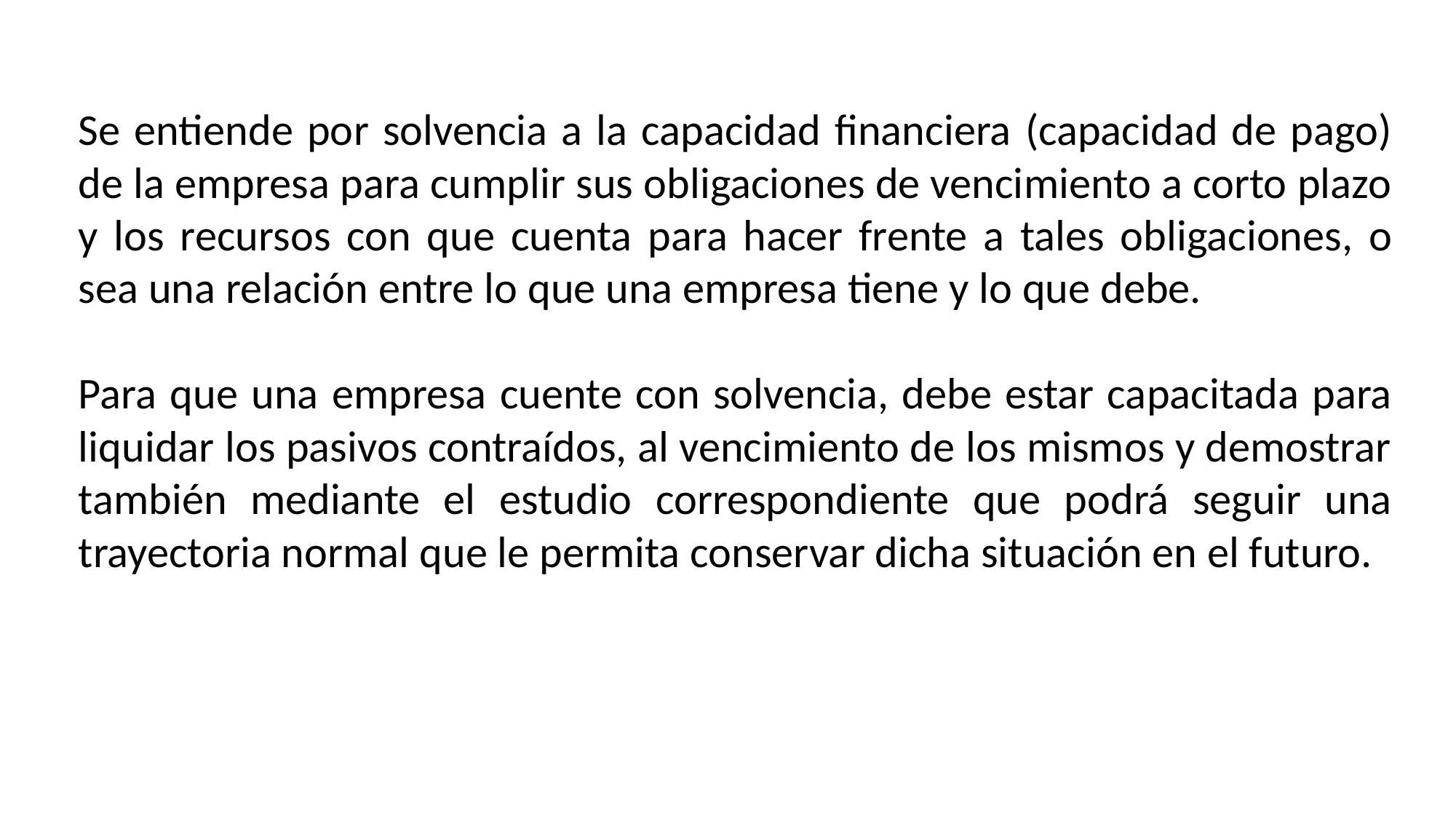

Se entiende por solvencia a la capacidad financiera (capacidad de pago) de la empresa para cumplir sus obligaciones de vencimiento a corto plazo y los recursos con que cuenta para hacer frente a tales obligaciones, o sea una relación entre lo que una empresa tiene y lo que debe.

Para que una empresa cuente con solvencia, debe estar capacitada para liquidar los pasivos contraídos, al vencimiento de los mismos y demostrar también mediante el estudio correspondiente que podrá seguir una trayectoria normal que le permita conservar dicha situación en el futuro.